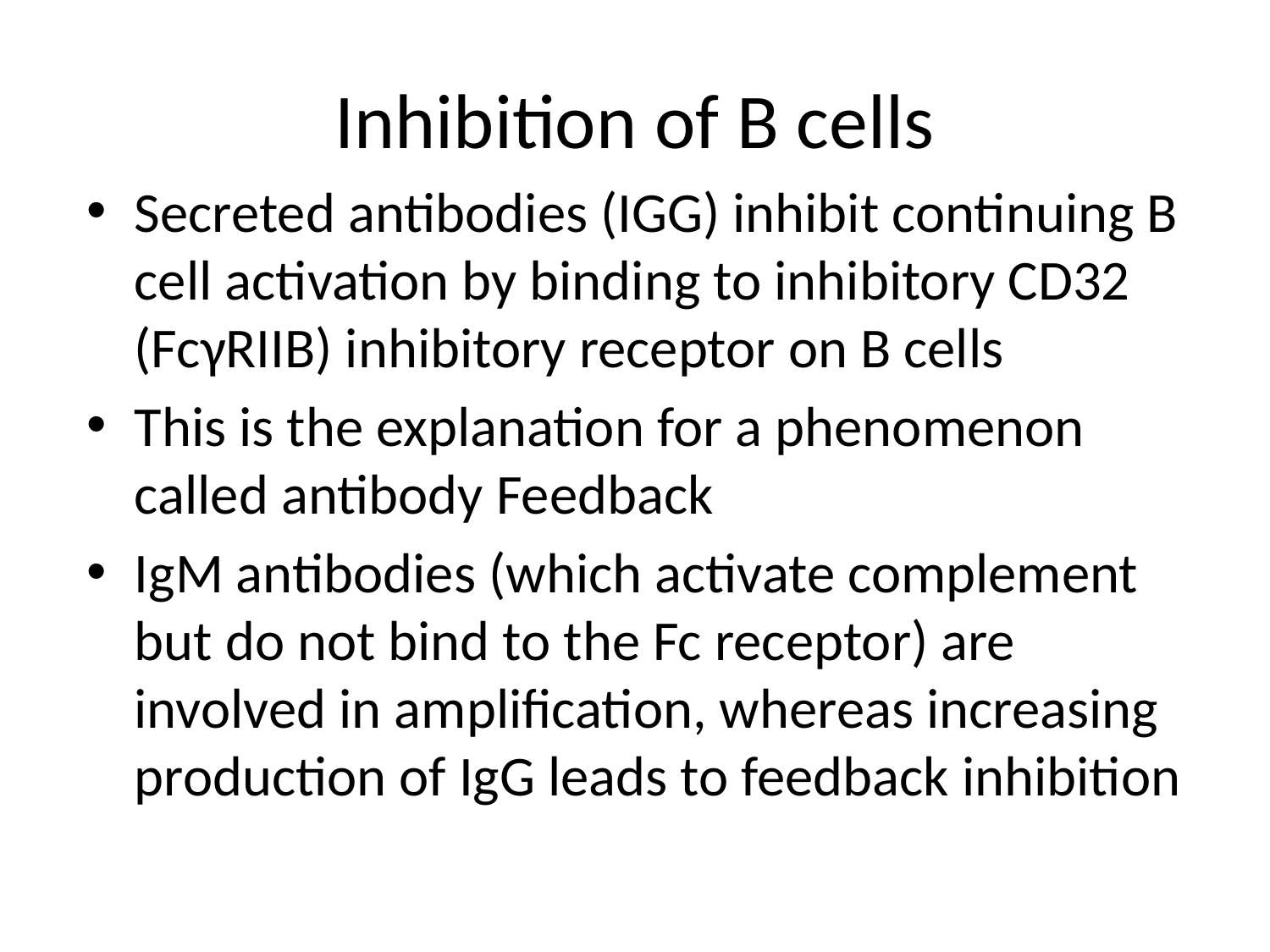

# Inhibition of B cells
Secreted antibodies (IGG) inhibit continuing B cell activation by binding to inhibitory CD32 (FcγRIIB) inhibitory receptor on B cells
This is the explanation for a phenomenon called antibody Feedback
IgM antibodies (which activate complement but do not bind to the Fc receptor) are involved in amplification, whereas increasing production of IgG leads to feedback inhibition